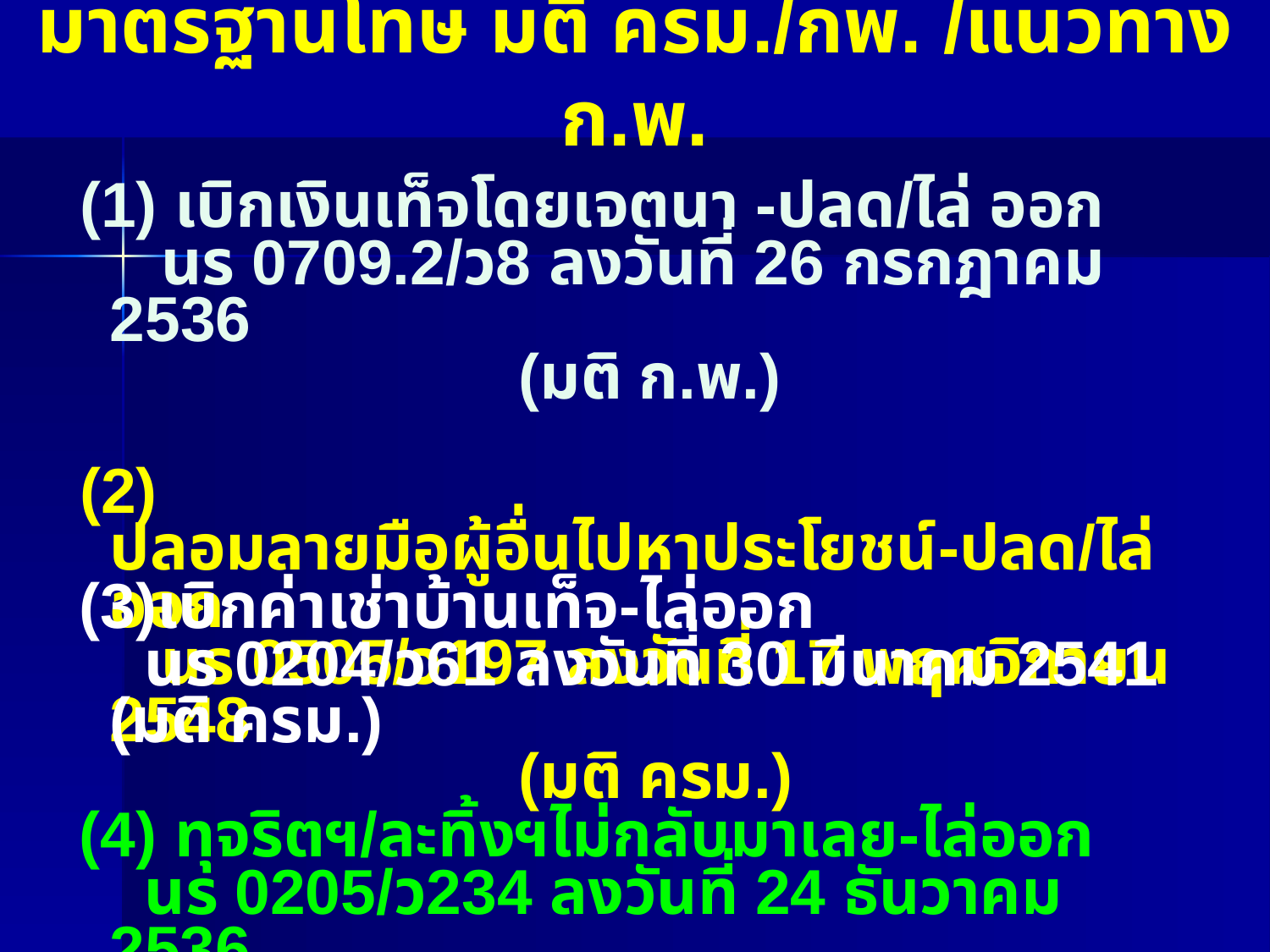

# มาตรฐานโทษ มติ ครม./กพ. /แนวทาง ก.พ.

 (1) เบิกเงินเท็จโดยเจตนา -ปลด/ไล่ ออก
      นร 0709.2/ว8 ลงวันที่ 26 กรกฎาคม 2536
                          (มติ ก.พ.)

 (2) ปลอมลายมือผู้อื่นไปหาประโยชน์-ปลด/ไล่ ออก
      นร 0505/ว197 ลงวันที่ 17 พฤศจิกายน 2548
                          (มติ ครม.)
 (3)เบิกค่าเช่าบ้านเท็จ-ไล่ออก
     นร 0204/ว61 ลงวันที่ 30 มีนาคม 2541 (มติ ครม.)

 (4) ทุจริตฯ/ละทิ้งฯไม่กลับมาเลย-ไล่ออก
     นร 0205/ว234 ลงวันที่ 24 ธันวาคม 2536